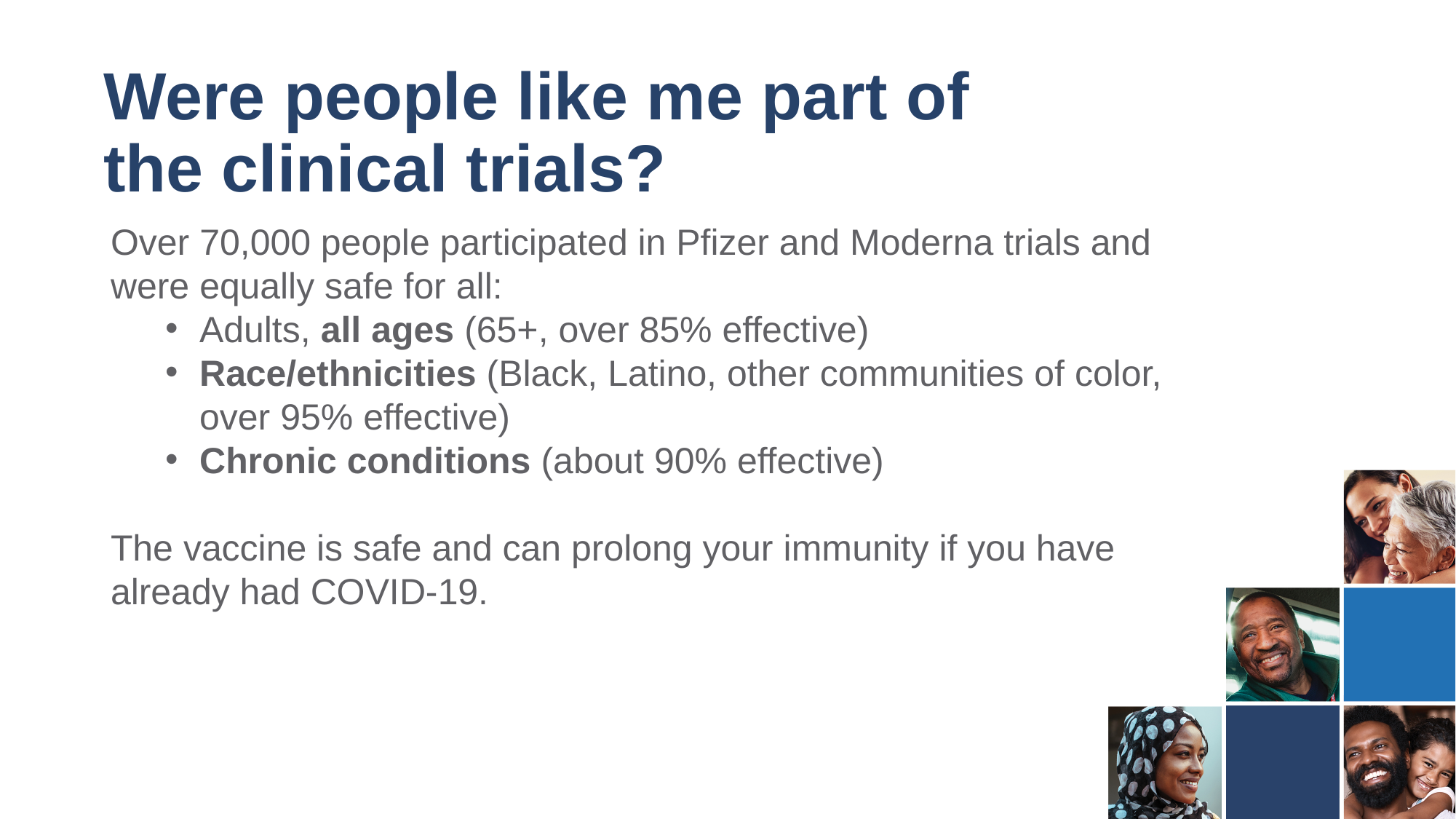

# Were people like me part of the clinical trials?
Over 70,000 people participated in Pfizer and Moderna trials and were equally safe for all:
Adults, all ages (65+, over 85% effective)
Race/ethnicities (Black, Latino, other communities of color, over 95% effective)
Chronic conditions (about 90% effective)

The vaccine is safe and can prolong your immunity if you have already had COVID-19.